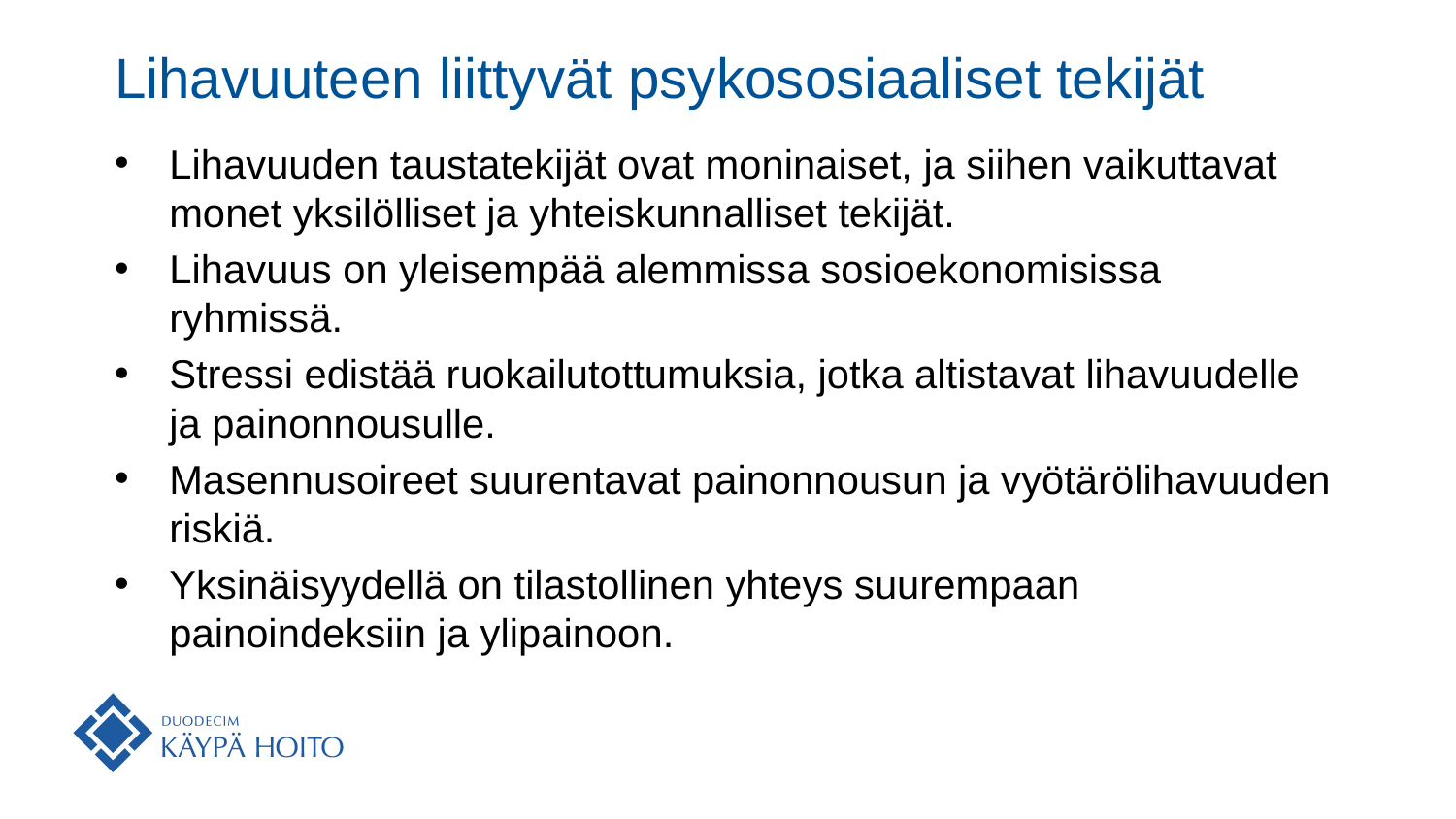

# Lihavuuteen liittyvät psykososiaaliset tekijät
Lihavuuden taustatekijät ovat moninaiset, ja siihen vaikuttavat monet yksilölliset ja yhteiskunnalliset tekijät.
Lihavuus on yleisempää alemmissa sosioekonomisissa ryhmissä.
Stressi edistää ruokailutottumuksia, jotka altistavat lihavuudelle ja painonnousulle.
Masennusoireet suurentavat painonnousun ja vyötärölihavuuden riskiä.
Yksinäisyydellä on tilastollinen yhteys suurempaan painoindeksiin ja ylipainoon.